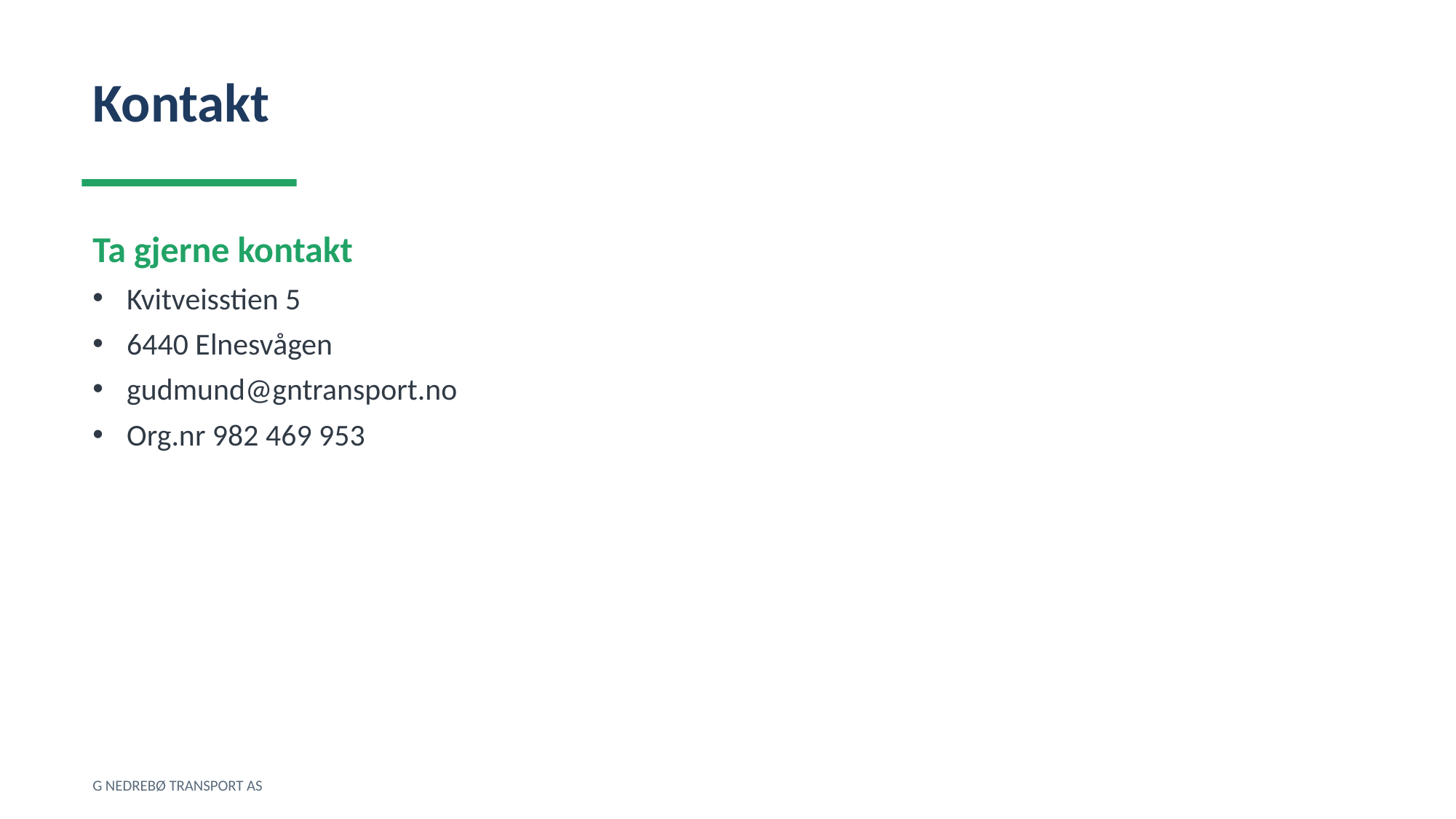

Kontakt

Ta gjerne kontakt
Kvitveisstien 5
6440 Elnesvågen
gudmund@gntransport.no
Org.nr 982 469 953
G NEDREBØ TRANSPORT AS